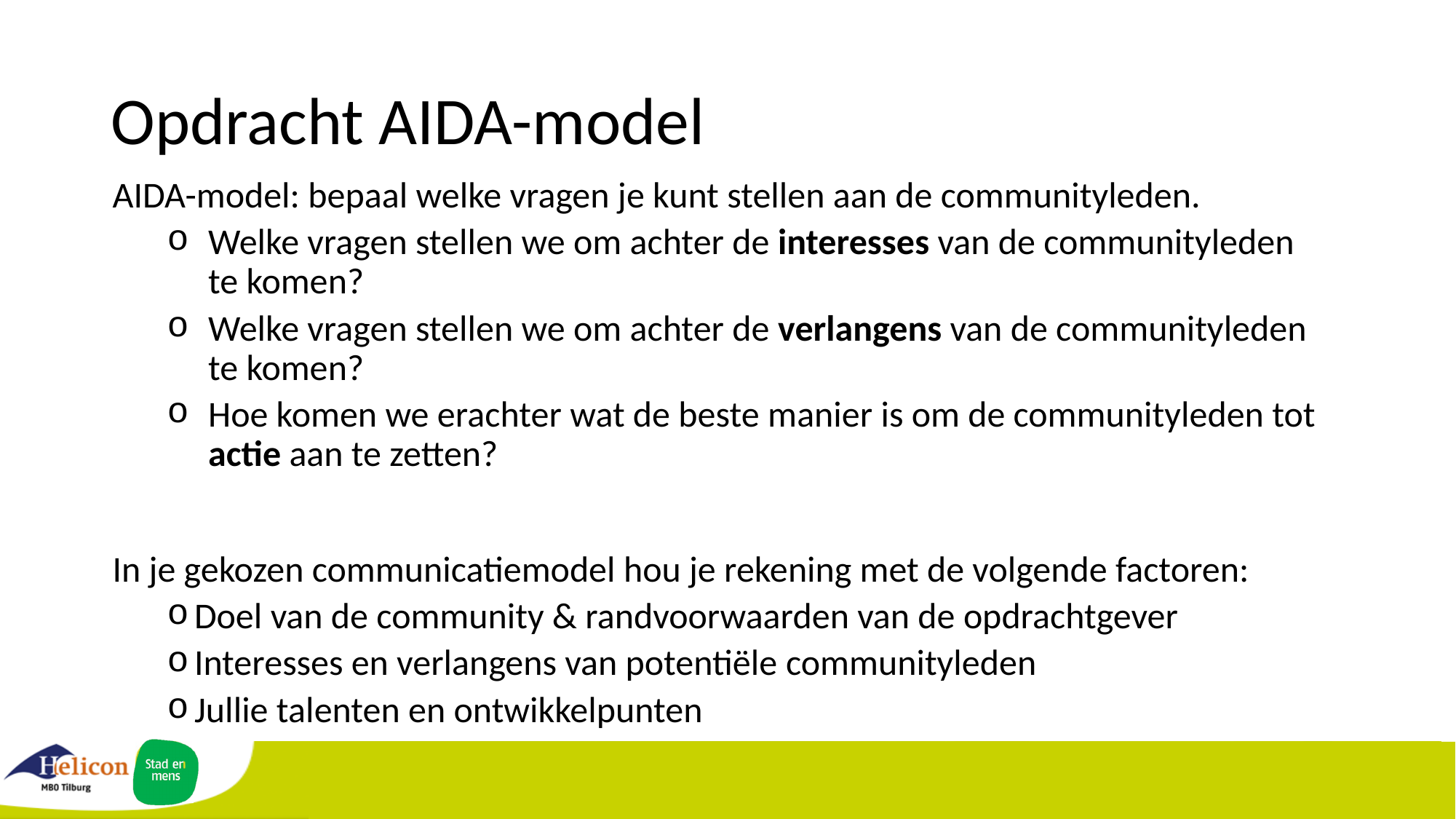

# Opdracht AIDA-model
AIDA-model: bepaal welke vragen je kunt stellen aan de communityleden.
Welke vragen stellen we om achter de interesses van de communityleden te komen?
Welke vragen stellen we om achter de verlangens van de communityleden te komen?
Hoe komen we erachter wat de beste manier is om de communityleden tot actie aan te zetten?

In je gekozen communicatiemodel hou je rekening met de volgende factoren:
Doel van de community & randvoorwaarden van de opdrachtgever
Interesses en verlangens van potentiële communityleden
Jullie talenten en ontwikkelpunten